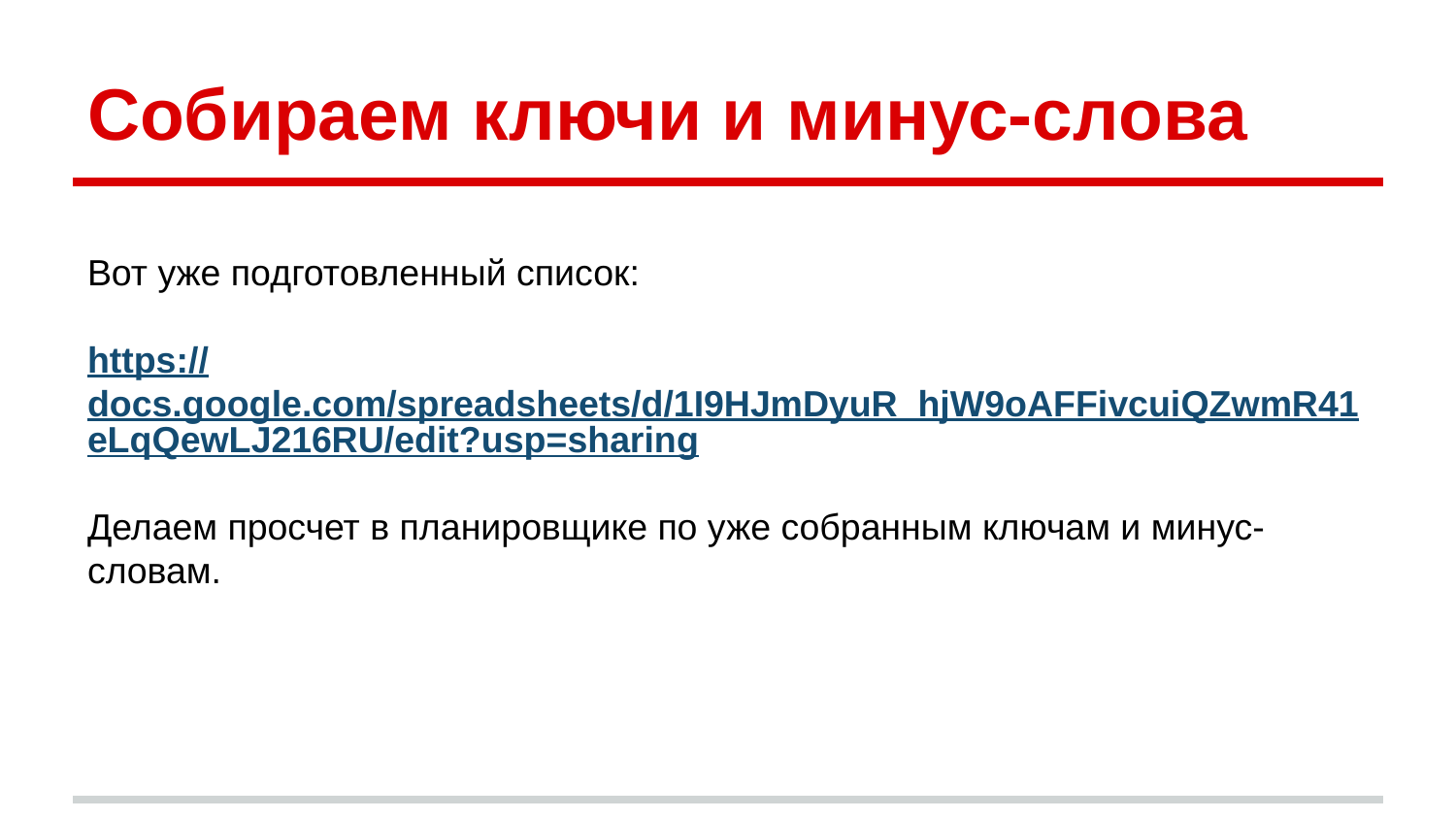

# Собираем ключи и минус-слова

Вот уже подготовленный список:

https://docs.google.com/spreadsheets/d/1I9HJmDyuR_hjW9oAFFivcuiQZwmR41eLqQewLJ216RU/edit?usp=sharing

Делаем просчет в планировщике по уже собранным ключам и минус-словам.